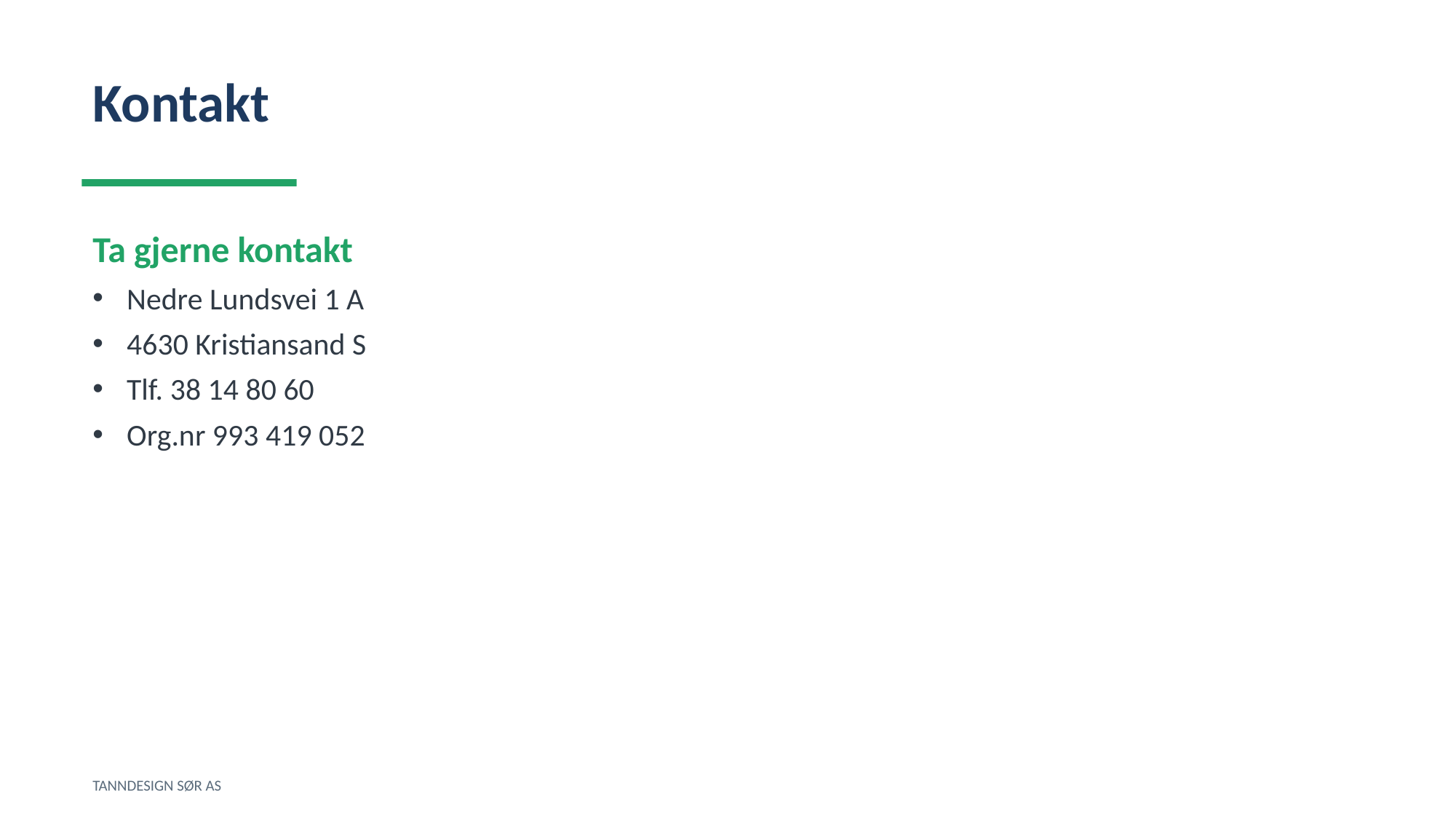

Kontakt

Ta gjerne kontakt
Nedre Lundsvei 1 A
4630 Kristiansand S
Tlf. 38 14 80 60
Org.nr 993 419 052
TANNDESIGN SØR AS